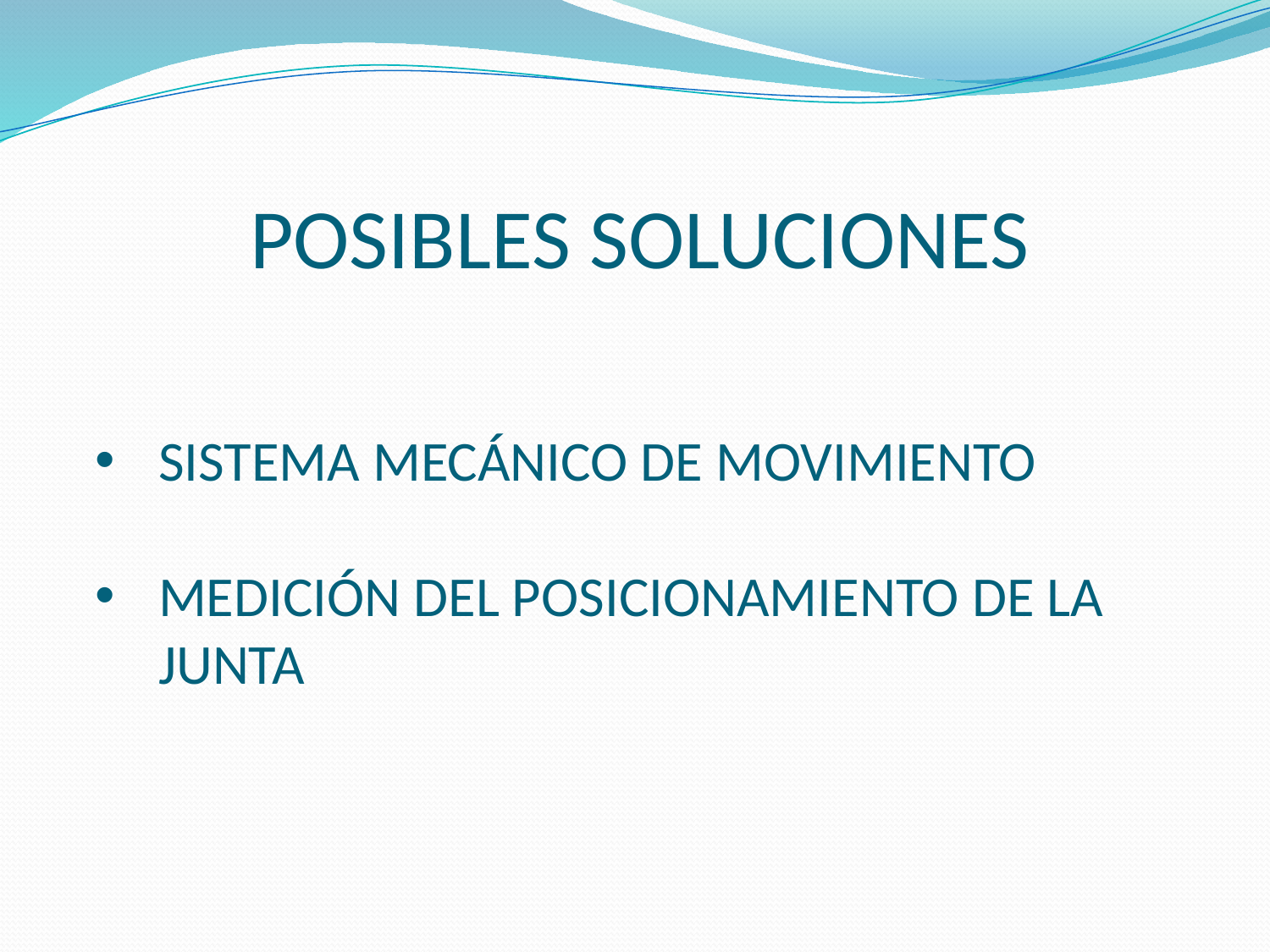

POSIBLES SOLUCIONES
SISTEMA MECÁNICO DE MOVIMIENTO

MEDICIÓN DEL POSICIONAMIENTO DE LA JUNTA